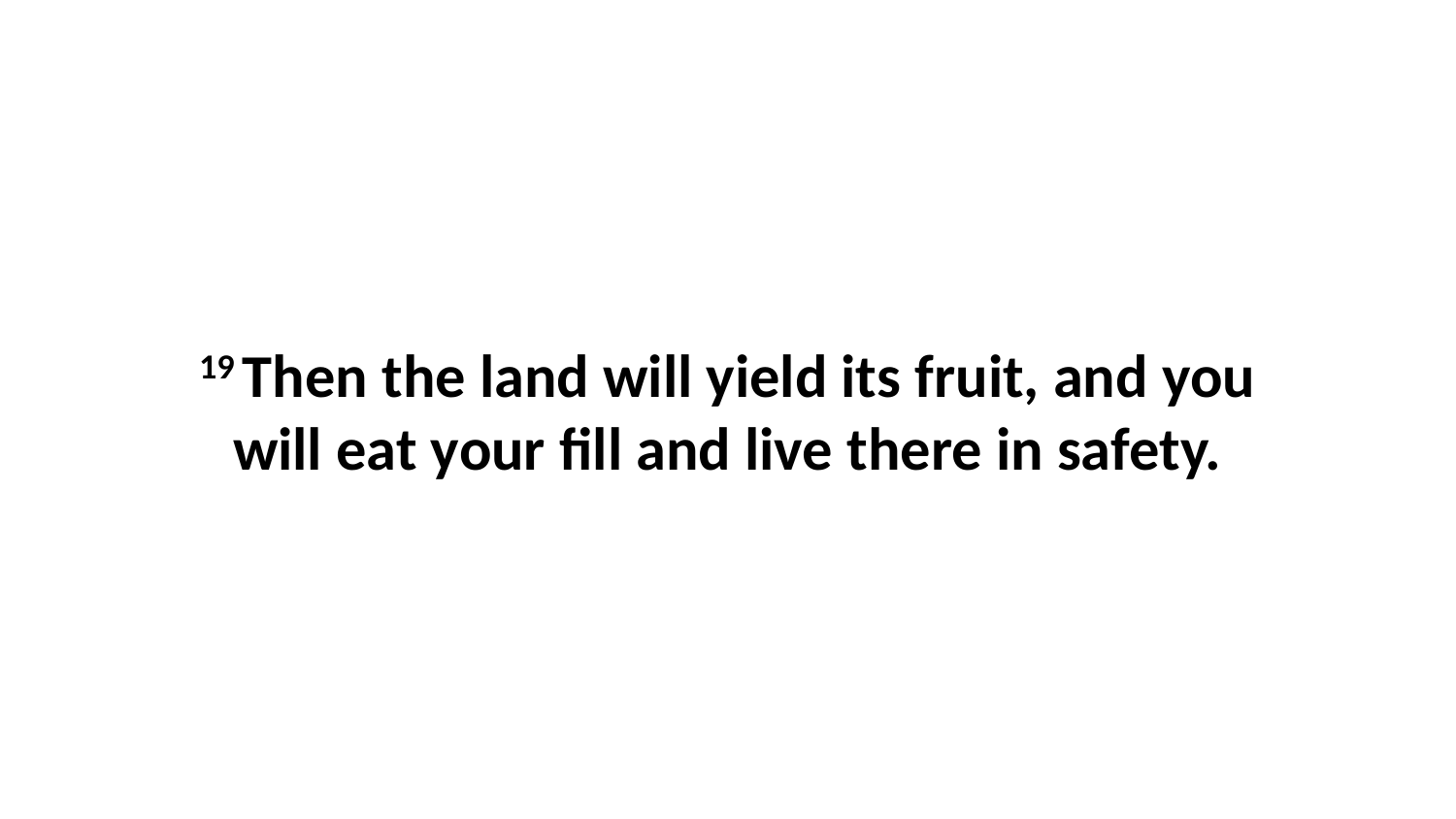

19 Then the land will yield its fruit, and you will eat your fill and live there in safety.